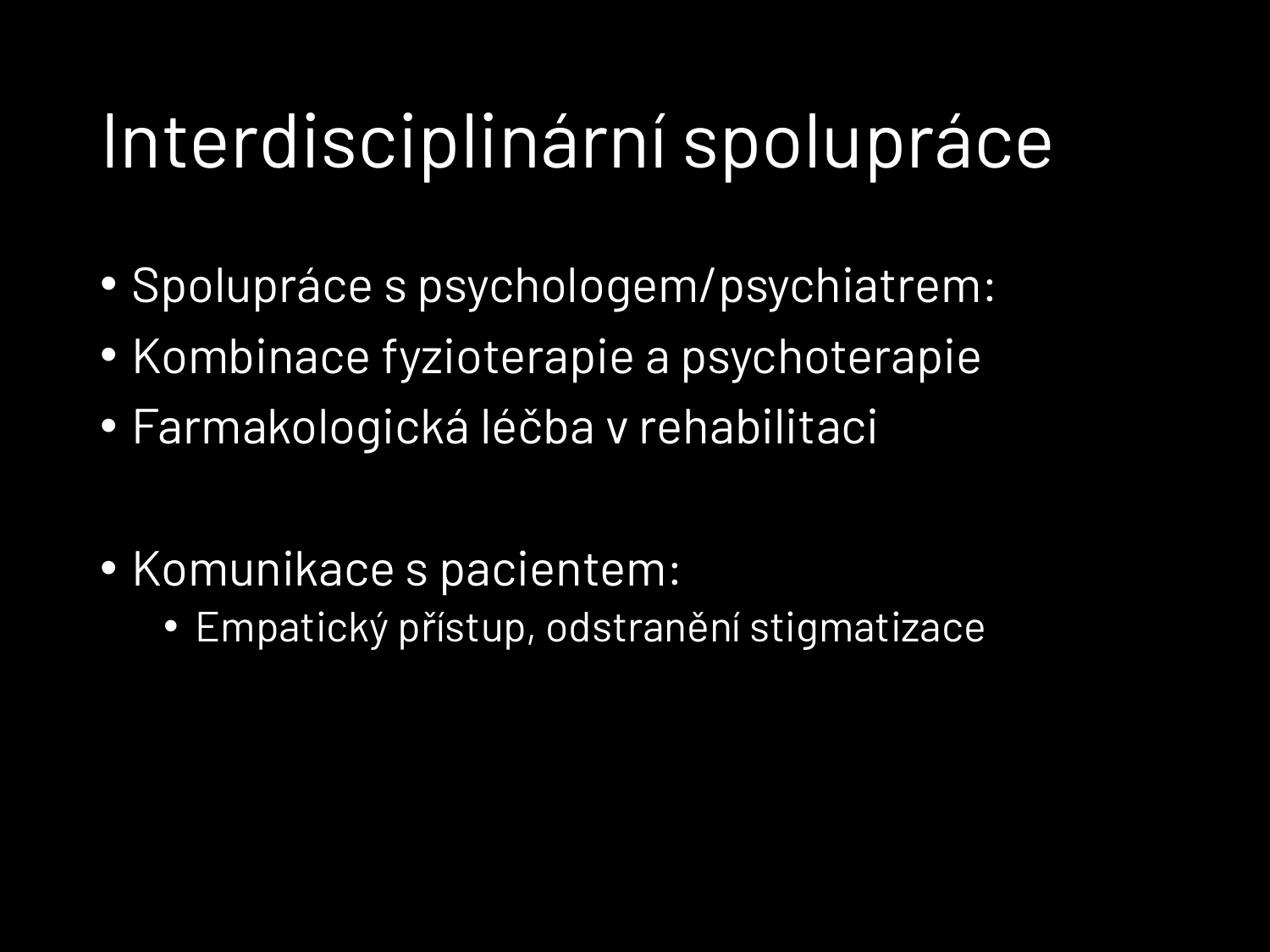

# Interdisciplinární spolupráce
Spolupráce s psychologem/psychiatrem:
Kombinace fyzioterapie a psychoterapie
Farmakologická léčba v rehabilitaci

Komunikace s pacientem:
Empatický přístup, odstranění stigmatizace